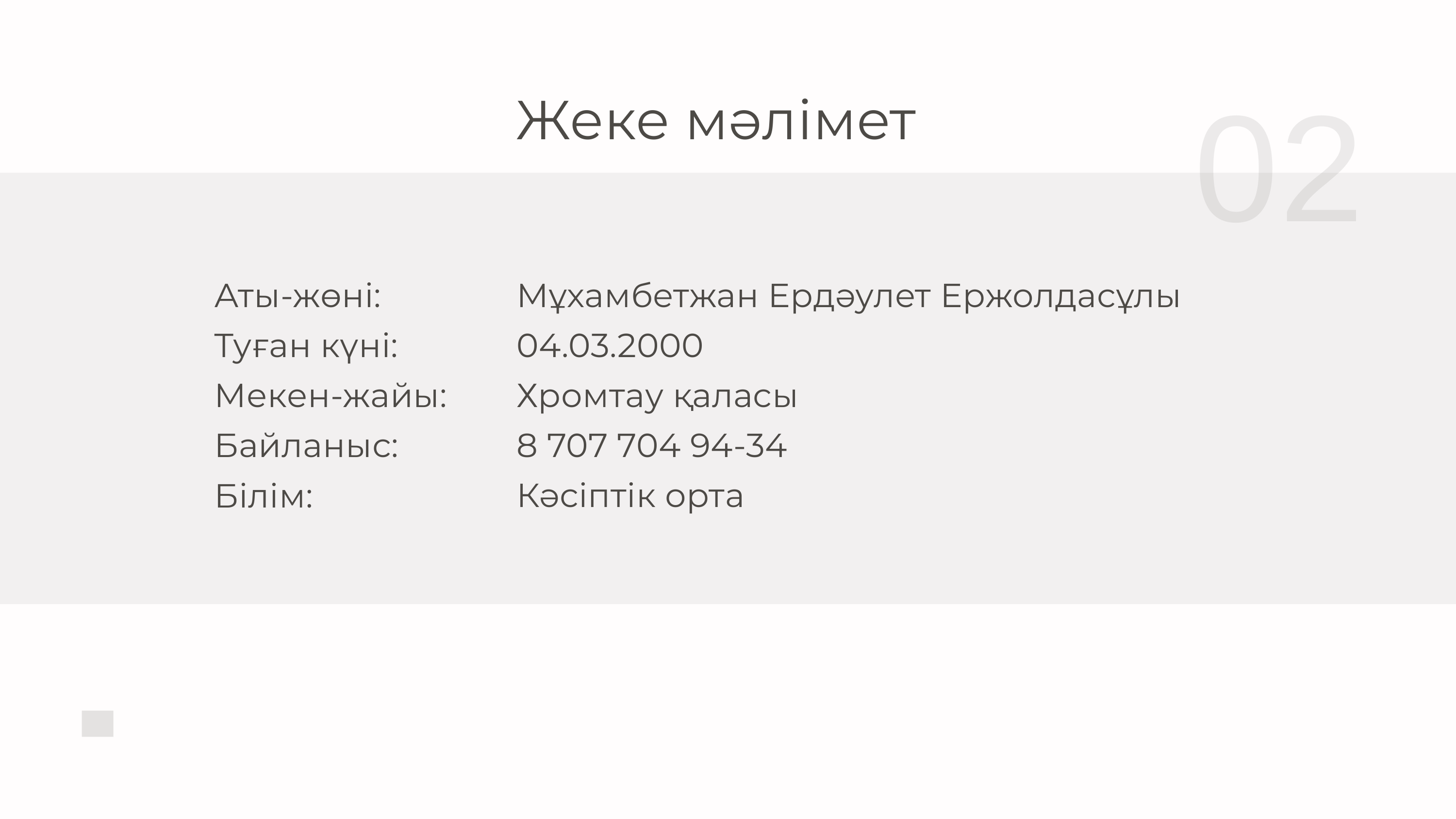

Жеке мәлімет
02

Аты-жөні:
Туған күні:
Мекен-жайы:
Байланыс:
Білім:

Мұхамбетжан Ердәулет Ержолдасұлы
04.03.2000
Хромтау қаласы
8 707 704 94-34
Кәсіптік орта